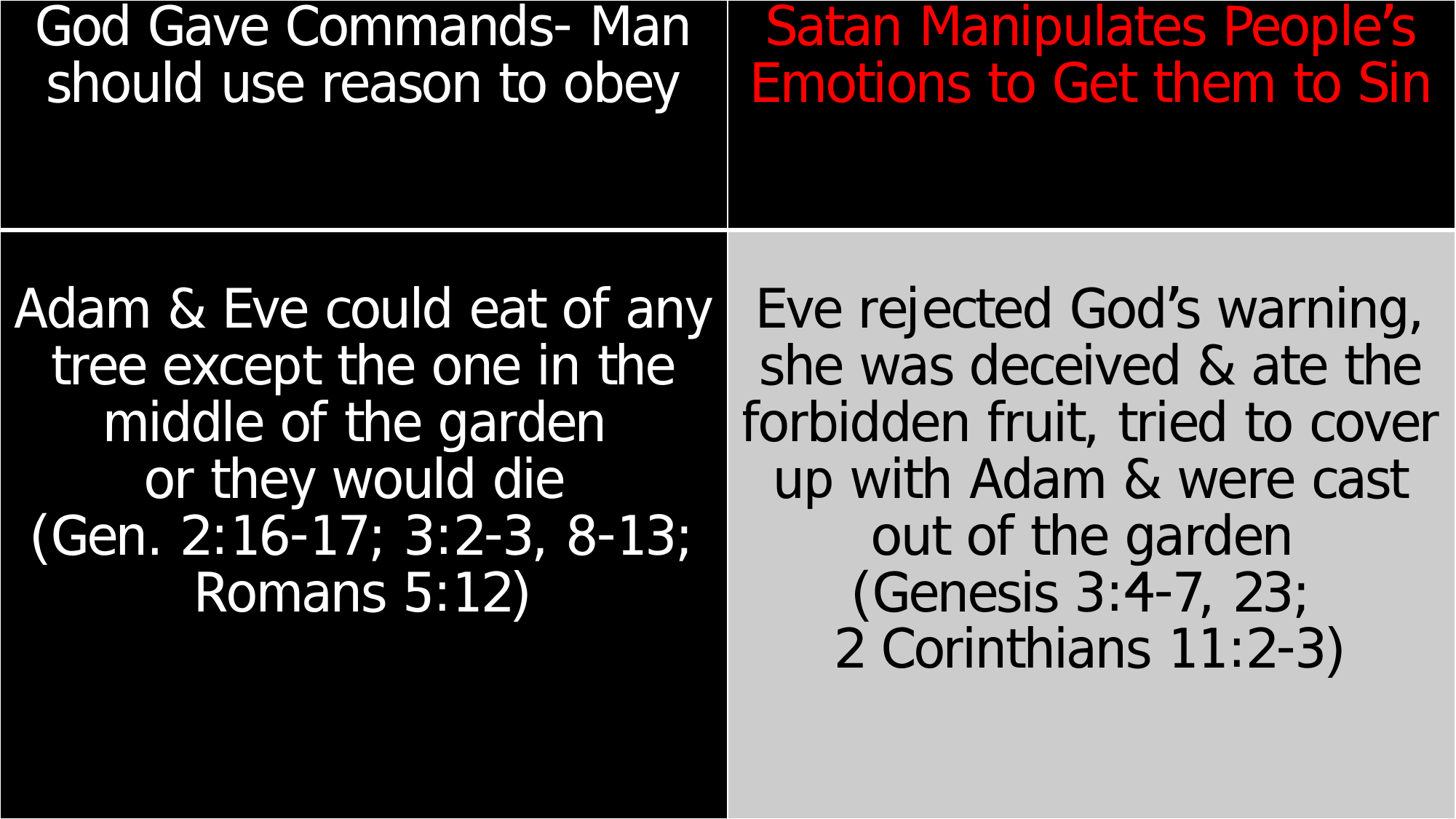

| God Gave Commands- Man should use reason to obey | Satan Manipulates People’s Emotions to Get them to Sin |
| --- | --- |
| Adam & Eve could eat of any tree except the one in the middle of the garden or they would die (Gen. 2:16-17; 3:2-3, 8-13; Romans 5:12) | Eve rejected God’s warning, she was deceived & ate the forbidden fruit, tried to cover up with Adam & were cast out of the garden (Genesis 3:4-7, 23; 2 Corinthians 11:2-3) |